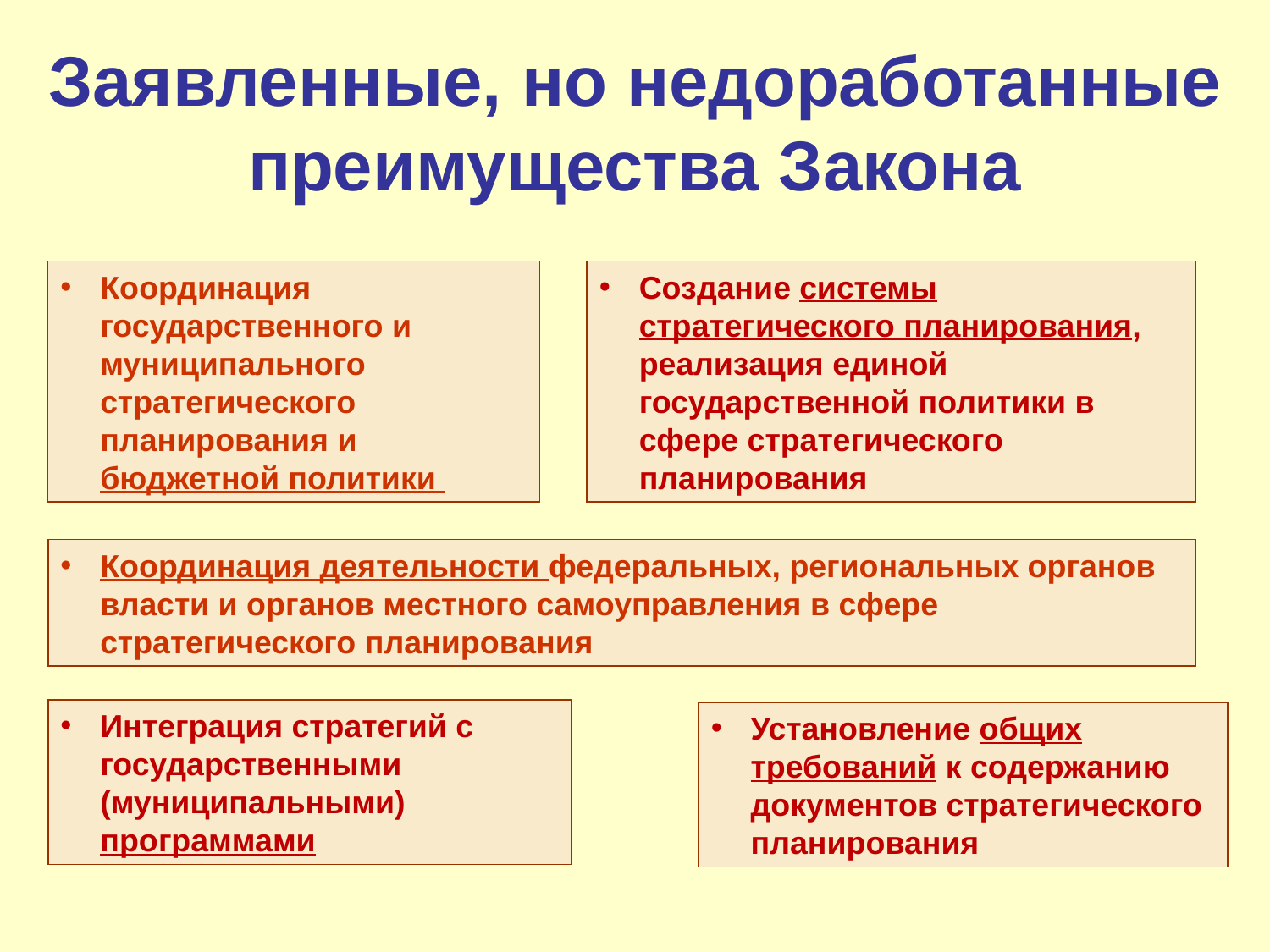

Заявленные, но недоработанные преимущества Закона
Координация государственного и муниципального стратегического планирования и бюджетной политики
Создание системы стратегического планирования, реализация единой государственной политики в сфере стратегического планирования
Координация деятельности федеральных, региональных органов власти и органов местного самоуправления в сфере стратегического планирования
Интеграция стратегий с государственными (муниципальными) программами
Установление общих требований к содержанию документов стратегического планирования